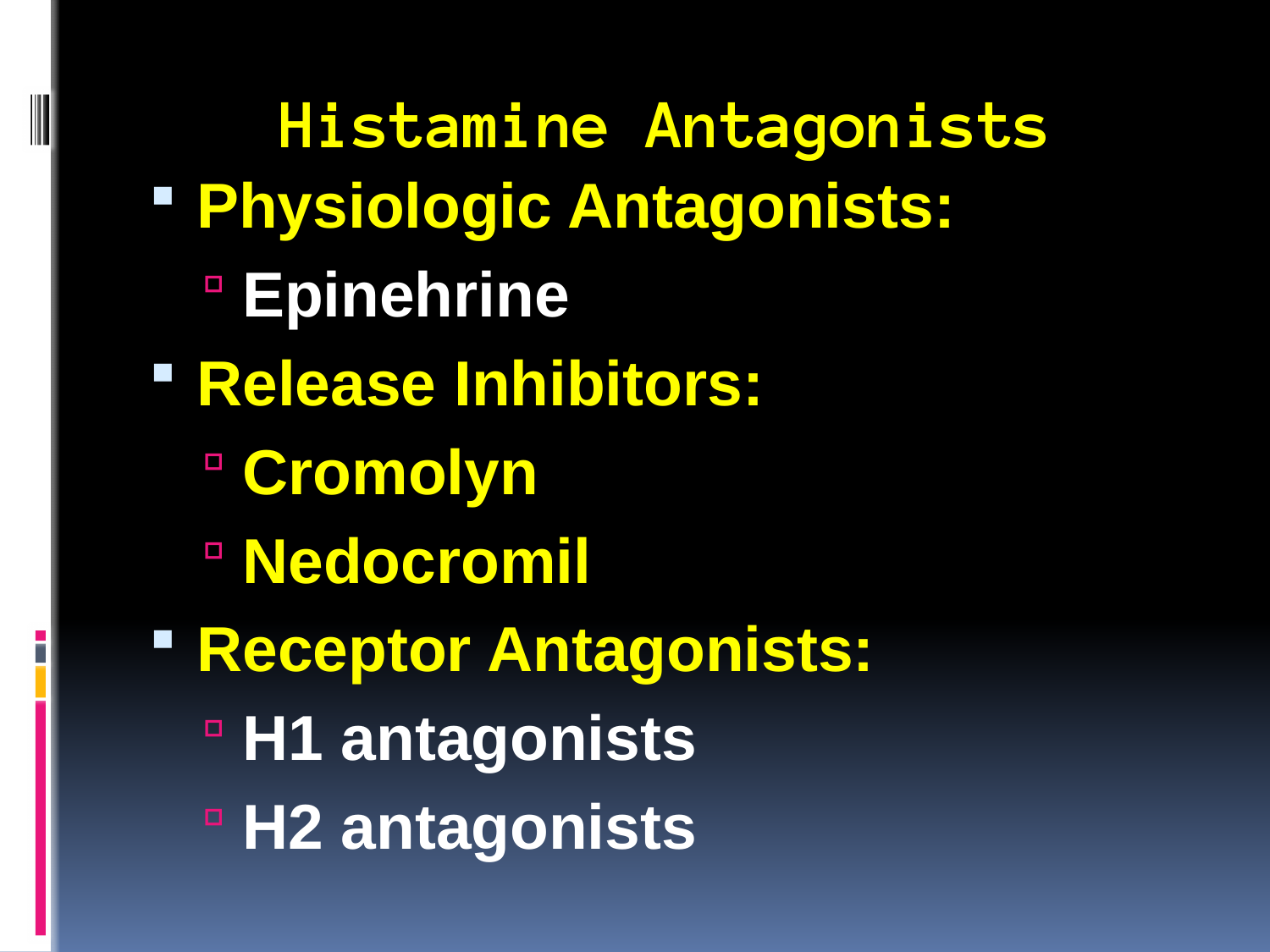

# Histamine Antagonists
Physiologic Antagonists:
Epinehrine
Release Inhibitors:
Cromolyn
Nedocromil
Receptor Antagonists:
H1 antagonists
H2 antagonists